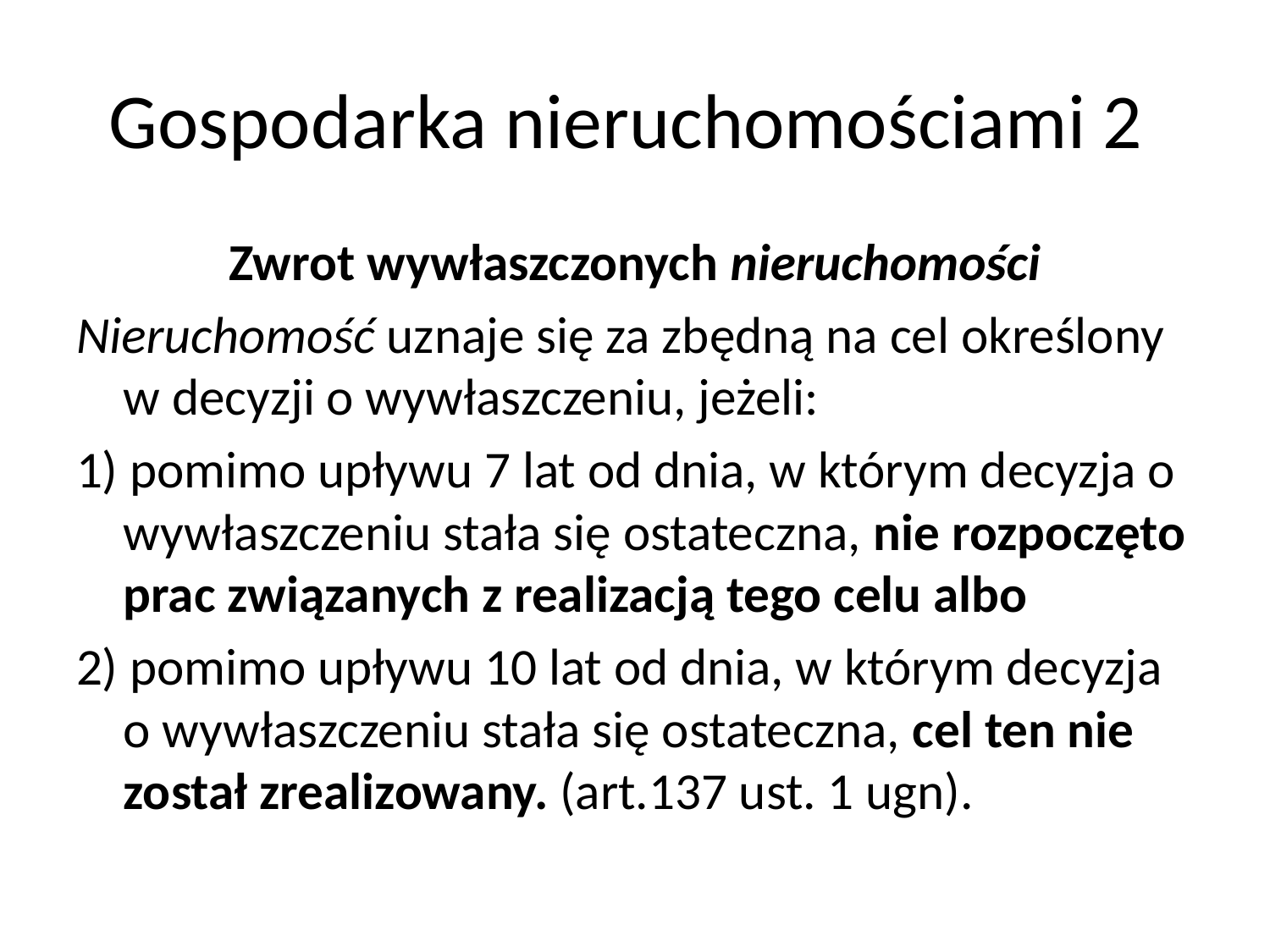

# Gospodarka nieruchomościami 2
Zwrot wywłaszczonych nieruchomości
Nieruchomość uznaje się za zbędną na cel określony w decyzji o wywłaszczeniu, jeżeli:
1) pomimo upływu 7 lat od dnia, w którym decyzja o wywłaszczeniu stała się ostateczna, nie rozpoczęto prac związanych z realizacją tego celu albo
2) pomimo upływu 10 lat od dnia, w którym decyzja o wywłaszczeniu stała się ostateczna, cel ten nie został zrealizowany. (art.137 ust. 1 ugn).